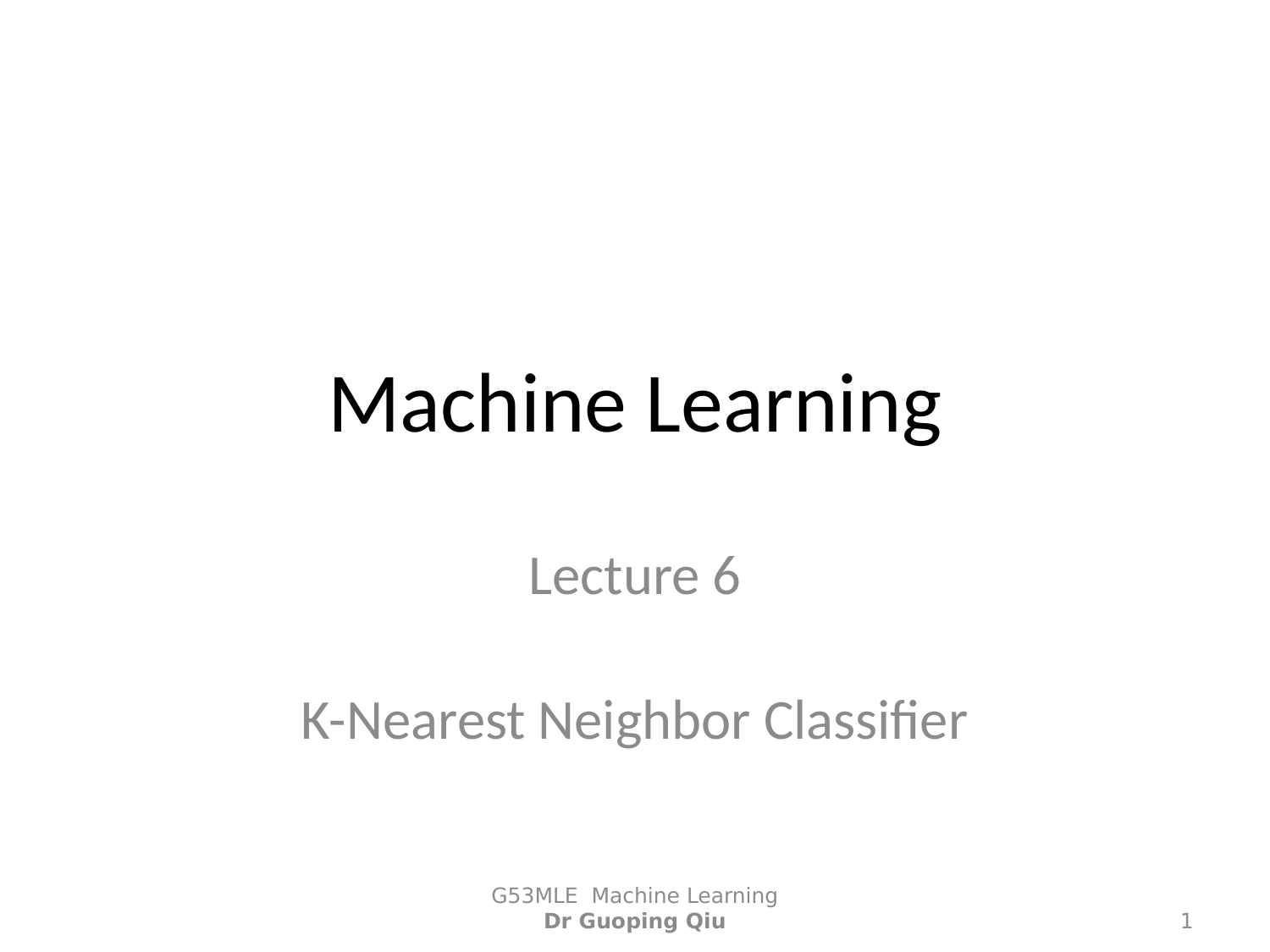

# Machine Learning
Lecture 6

K-Nearest Neighbor Classifier

G53MLE  Machine Learning
Dr Guoping Qiu

1